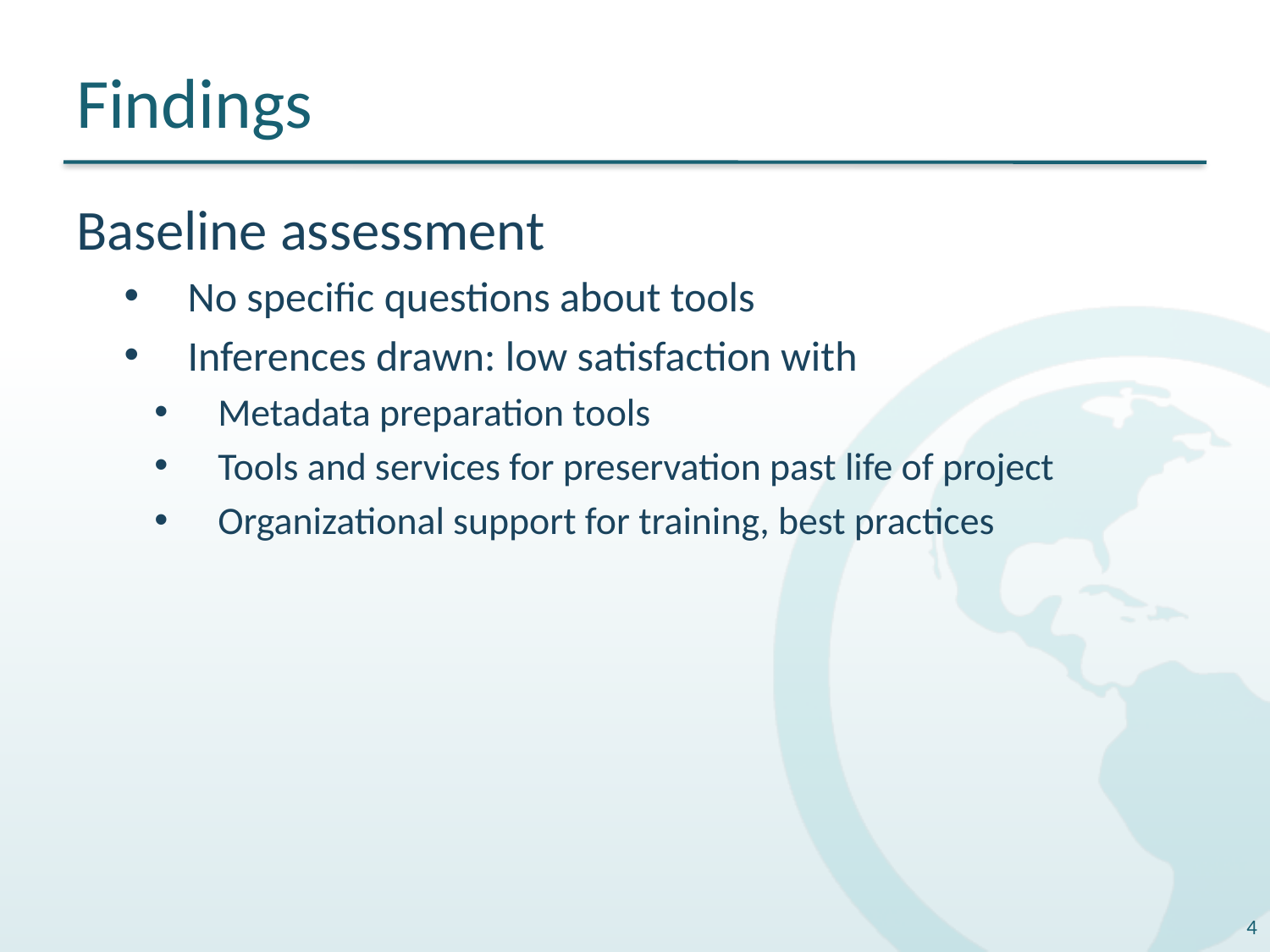

# Findings
Baseline assessment
No specific questions about tools
Inferences drawn: low satisfaction with
Metadata preparation tools
Tools and services for preservation past life of project
Organizational support for training, best practices

4